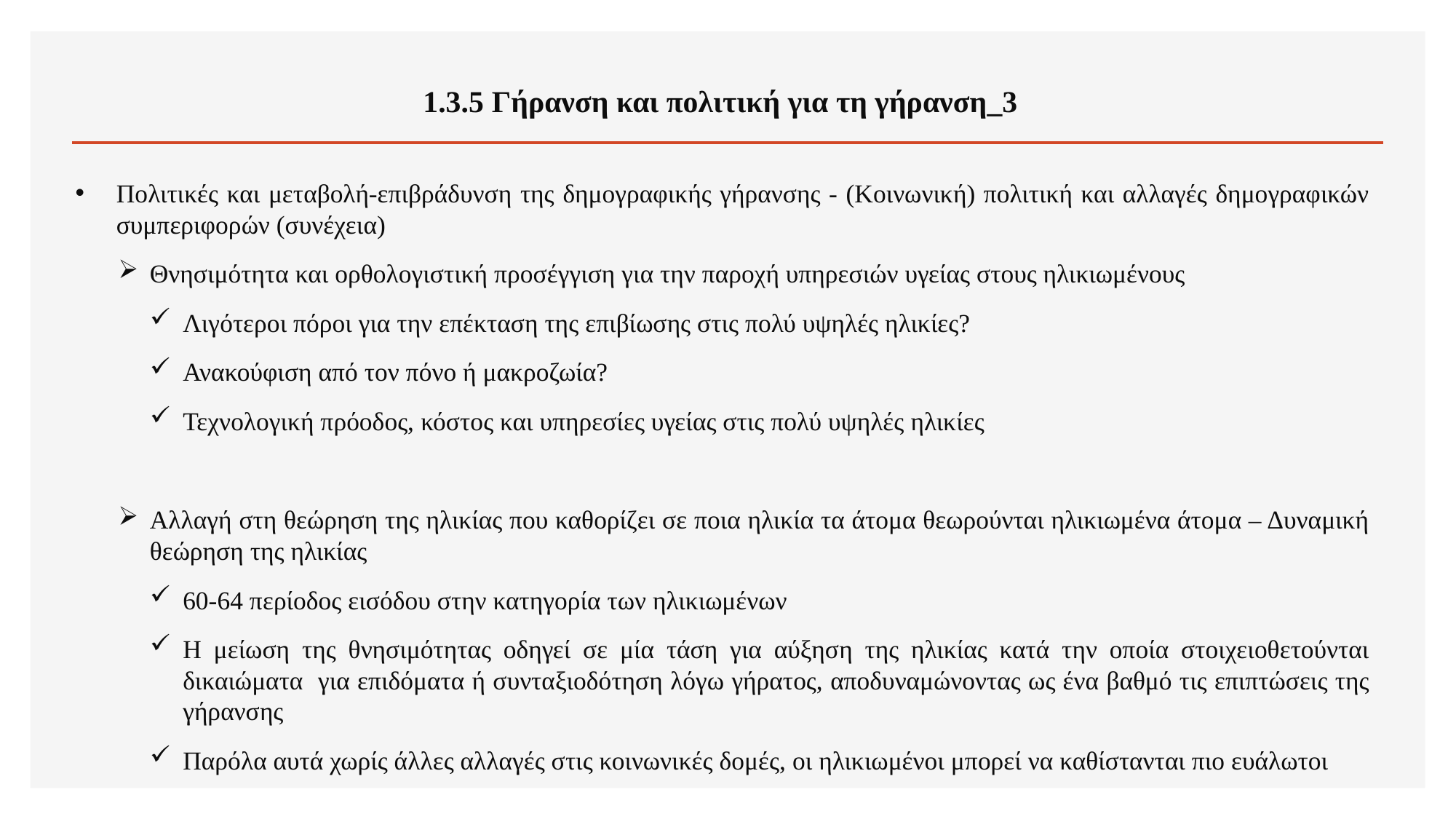

# 1.3.5 Γήρανση και πολιτική για τη γήρανση_3
Πολιτικές και μεταβολή-επιβράδυνση της δημογραφικής γήρανσης - (Κοινωνική) πολιτική και αλλαγές δημογραφικών συμπεριφορών (συνέχεια)
Θνησιμότητα και ορθολογιστική προσέγγιση για την παροχή υπηρεσιών υγείας στους ηλικιωμένους
Λιγότεροι πόροι για την επέκταση της επιβίωσης στις πολύ υψηλές ηλικίες?
Ανακούφιση από τον πόνο ή μακροζωία?
Τεχνολογική πρόοδος, κόστος και υπηρεσίες υγείας στις πολύ υψηλές ηλικίες

Αλλαγή στη θεώρηση της ηλικίας που καθορίζει σε ποια ηλικία τα άτομα θεωρούνται ηλικιωμένα άτομα – Δυναμική θεώρηση της ηλικίας
60-64 περίοδος εισόδου στην κατηγορία των ηλικιωμένων
Η μείωση της θνησιμότητας οδηγεί σε μία τάση για αύξηση της ηλικίας κατά την οποία στοιχειοθετούνται δικαιώματα  για επιδόματα ή συνταξιοδότηση λόγω γήρατος, αποδυναμώνοντας ως ένα βαθμό τις επιπτώσεις της γήρανσης
Παρόλα αυτά χωρίς άλλες αλλαγές στις κοινωνικές δομές, οι ηλικιωμένοι μπορεί να καθίστανται πιο ευάλωτοι